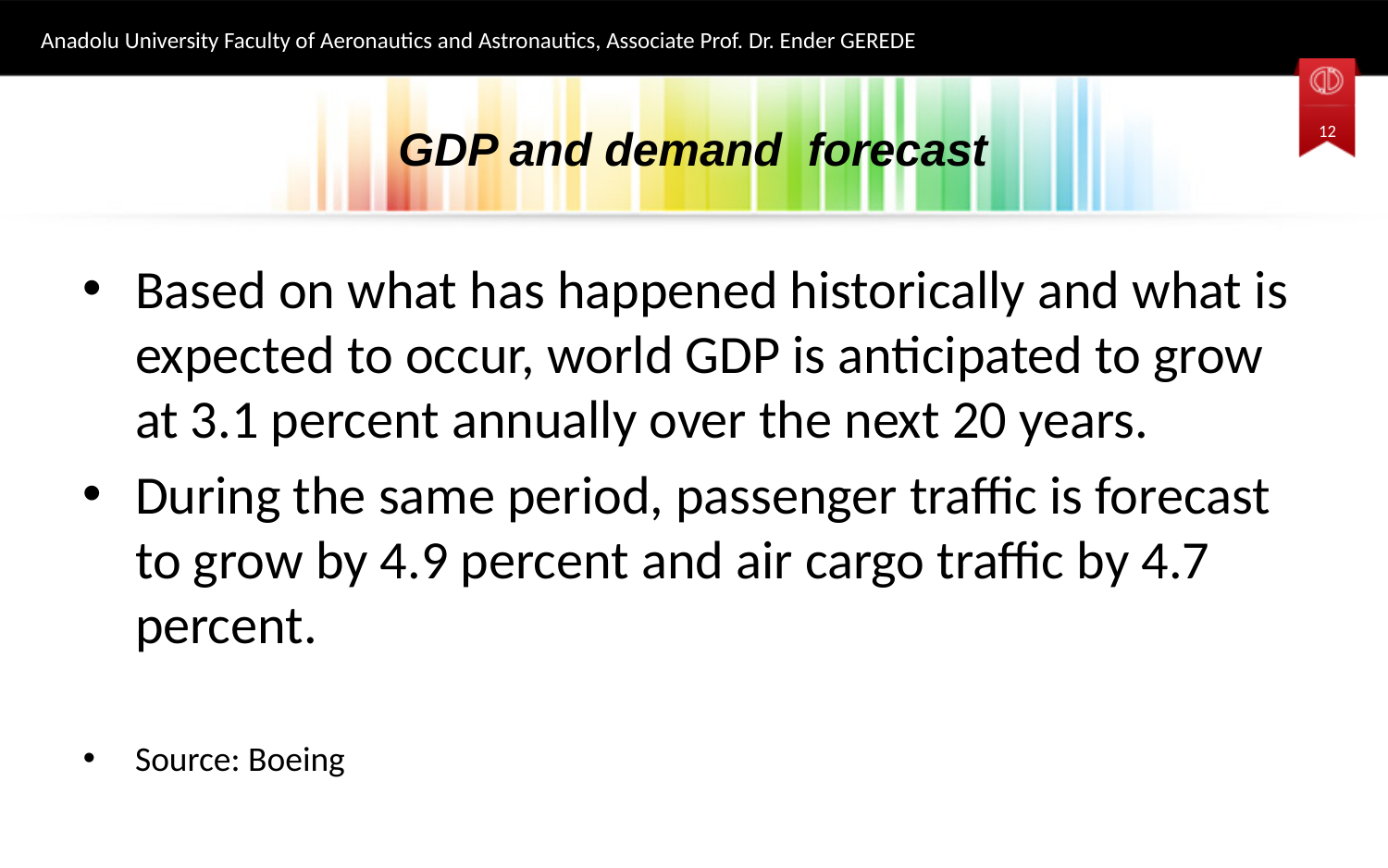

Anadolu University Faculty of Aeronautics and Astronautics, Associate Prof. Dr. Ender GEREDE
# GDP and demand  forecast
12
Based on what has happened historically and what is expected to occur, world GDP is anticipated to grow at 3.1 percent annually over the next 20 years.
During the same period, passenger traffic is forecast to grow by 4.9 percent and air cargo traffic by 4.7 percent.

Source: Boeing